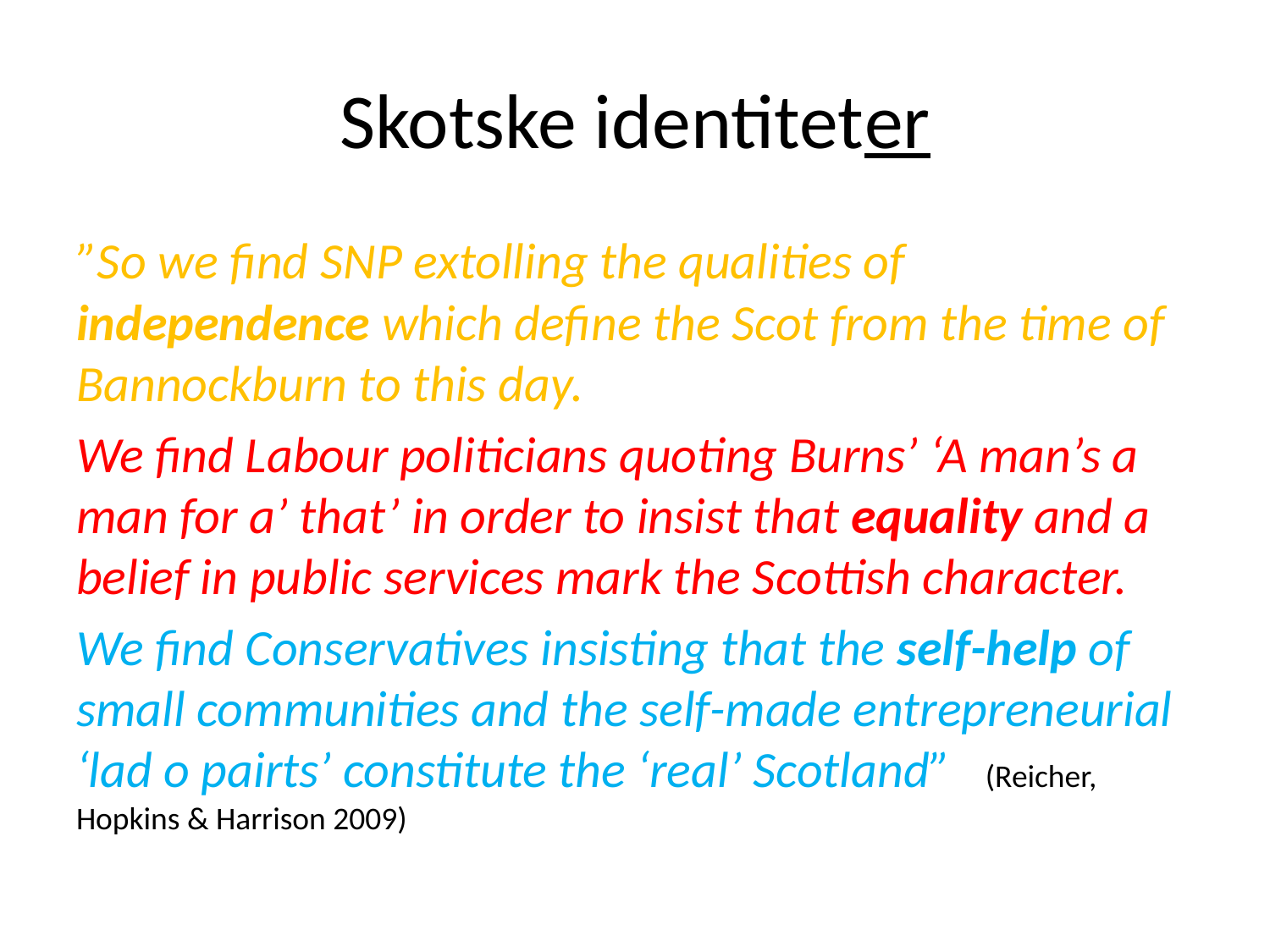

# Skotske identiteter
”So we find SNP extolling the qualities of independence which define the Scot from the time of Bannockburn to this day.
We find Labour politicians quoting Burns’ ‘A man’s a man for a’ that’ in order to insist that equality and a belief in public services mark the Scottish character.
We find Conservatives insisting that the self-help of small communities and the self-made entrepreneurial ‘lad o pairts’ constitute the ‘real’ Scotland”   (Reicher, Hopkins & Harrison 2009)